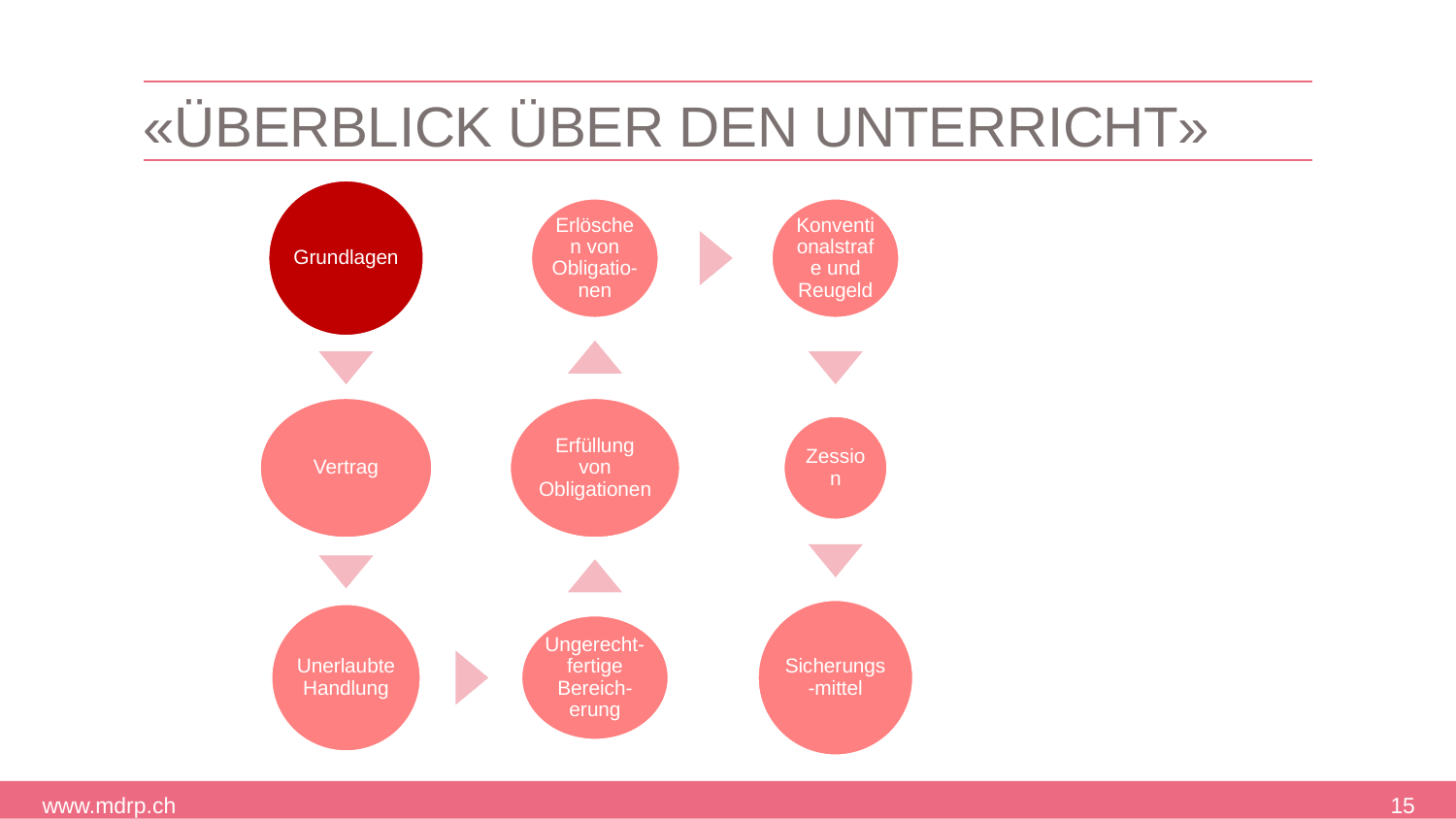

# «Überblick über den Unterricht»
Grundlagen
Vertrag
Unerlaubte Handlung
Ungerecht-fertige Bereich-erung
Erfüllung von Obligationen
Erlöschen von Obligatio-nen
Konventionalstrafe und Reugeld
Zession
Sicherungs-mittel
15